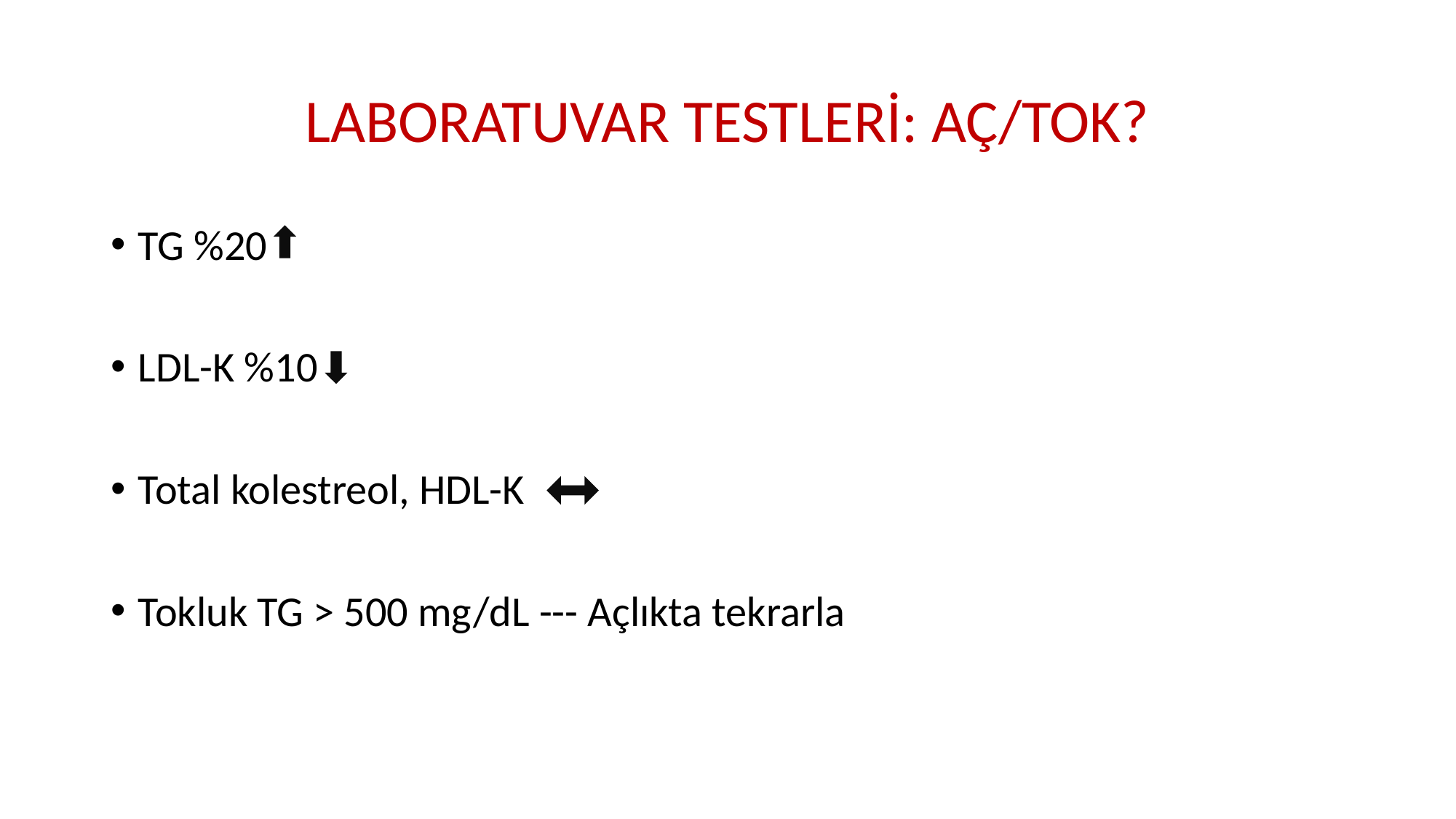

# LABORATUVAR TESTLERİ: AÇ/TOK?
TG %20

LDL-K %10

Total kolestreol, HDL-K

Tokluk TG > 500 mg/dL --- Açlıkta tekrarla